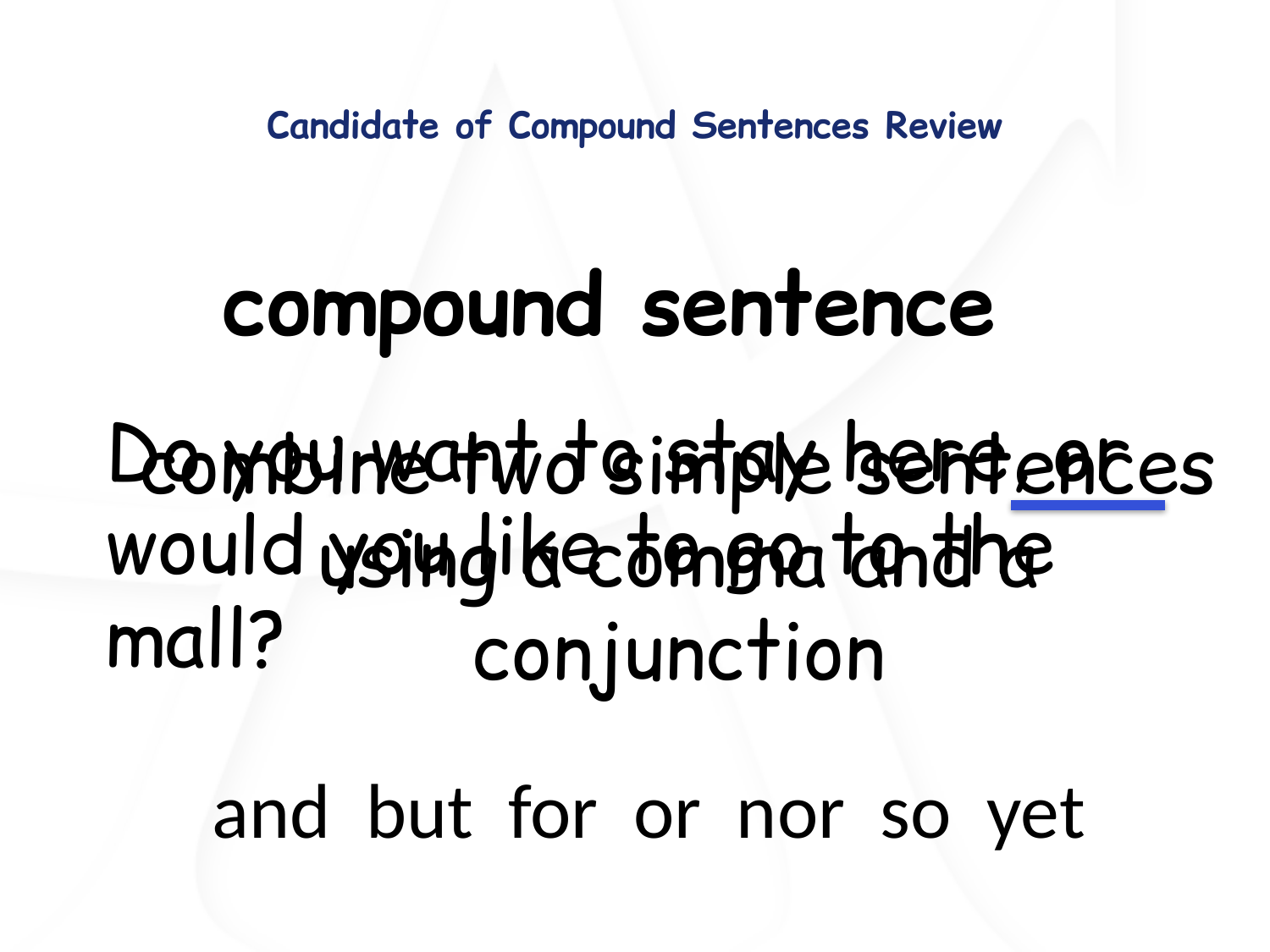

# Candidate of Compound Sentences Review
compound sentence
Do you want to stay here, or would you like to go to the mall?
combine two simple sentences using a comma and a conjunction
and  but  for  or  nor  so  yet